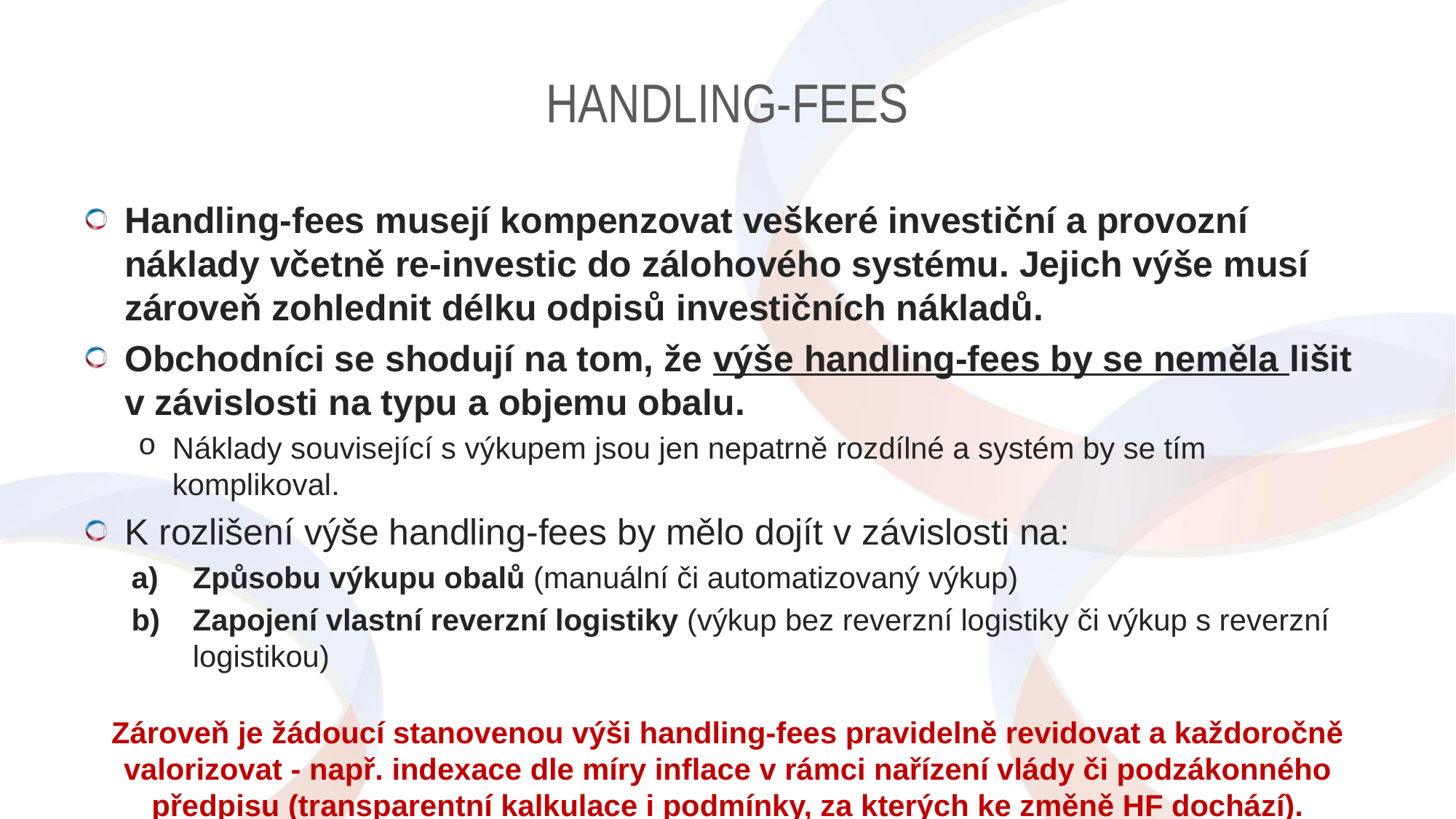

# Handling-fees
Handling-fees musejí kompenzovat veškeré investiční a provozní náklady včetně re-investic do zálohového systému. Jejich výše musí zároveň zohlednit délku odpisů investičních nákladů.
Obchodníci se shodují na tom, že výše handling-fees by se neměla lišit v závislosti na typu a objemu obalu.
Náklady související s výkupem jsou jen nepatrně rozdílné a systém by se tím komplikoval.
K rozlišení výše handling-fees by mělo dojít v závislosti na:
Způsobu výkupu obalů (manuální či automatizovaný výkup)
Zapojení vlastní reverzní logistiky (výkup bez reverzní logistiky či výkup s reverzní logistikou)

Zároveň je žádoucí stanovenou výši handling-fees pravidelně revidovat a každoročně valorizovat - např. indexace dle míry inflace v rámci nařízení vlády či podzákonného předpisu (transparentní kalkulace i podmínky, za kterých ke změně HF dochází).